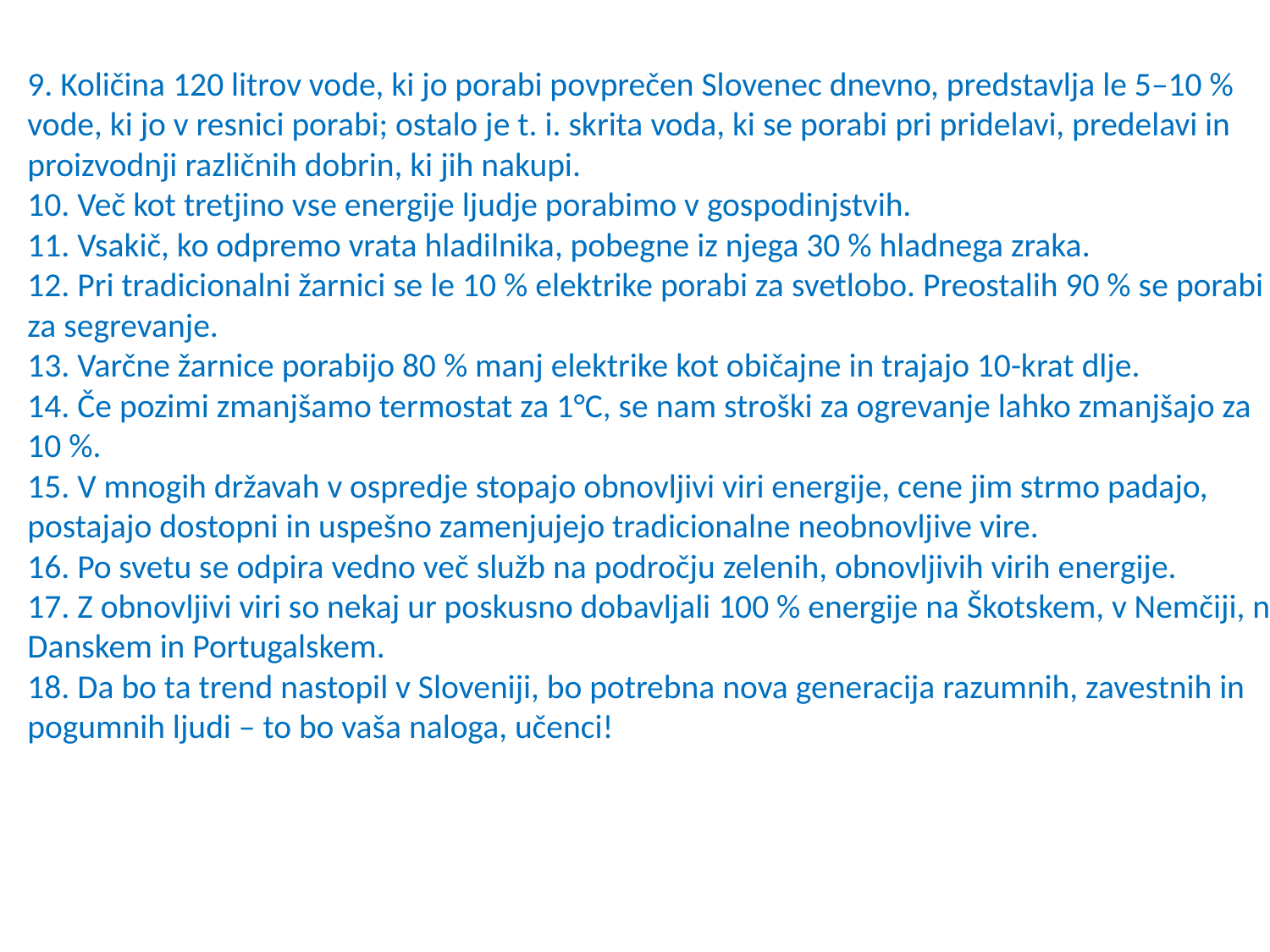

9. Količina 120 litrov vode, ki jo porabi povprečen Slovenec dnevno, predstavlja le 5–10 % vode, ki jo v resnici porabi; ostalo je t. i. skrita voda, ki se porabi pri pridelavi, predelavi in proizvodnji različnih dobrin, ki jih nakupi.
10. Več kot tretjino vse energije ljudje porabimo v gospodinjstvih.
11. Vsakič, ko odpremo vrata hladilnika, pobegne iz njega 30 % hladnega zraka.
12. Pri tradicionalni žarnici se le 10 % elektrike porabi za svetlobo. Preostalih 90 % se porabi za segrevanje.
13. Varčne žarnice porabijo 80 % manj elektrike kot običajne in trajajo 10-krat dlje.
14. Če pozimi zmanjšamo termostat za 1°C, se nam stroški za ogrevanje lahko zmanjšajo za 10 %.
15. V mnogih državah v ospredje stopajo obnovljivi viri energije, cene jim strmo padajo, postajajo dostopni in uspešno zamenjujejo tradicionalne neobnovljive vire.
16. Po svetu se odpira vedno več služb na področju zelenih, obnovljivih virih energije.
17. Z obnovljivi viri so nekaj ur poskusno dobavljali 100 % energije na Škotskem, v Nemčiji, na Danskem in Portugalskem.
18. Da bo ta trend nastopil v Sloveniji, bo potrebna nova generacija razumnih, zavestnih in pogumnih ljudi – to bo vaša naloga, učenci!